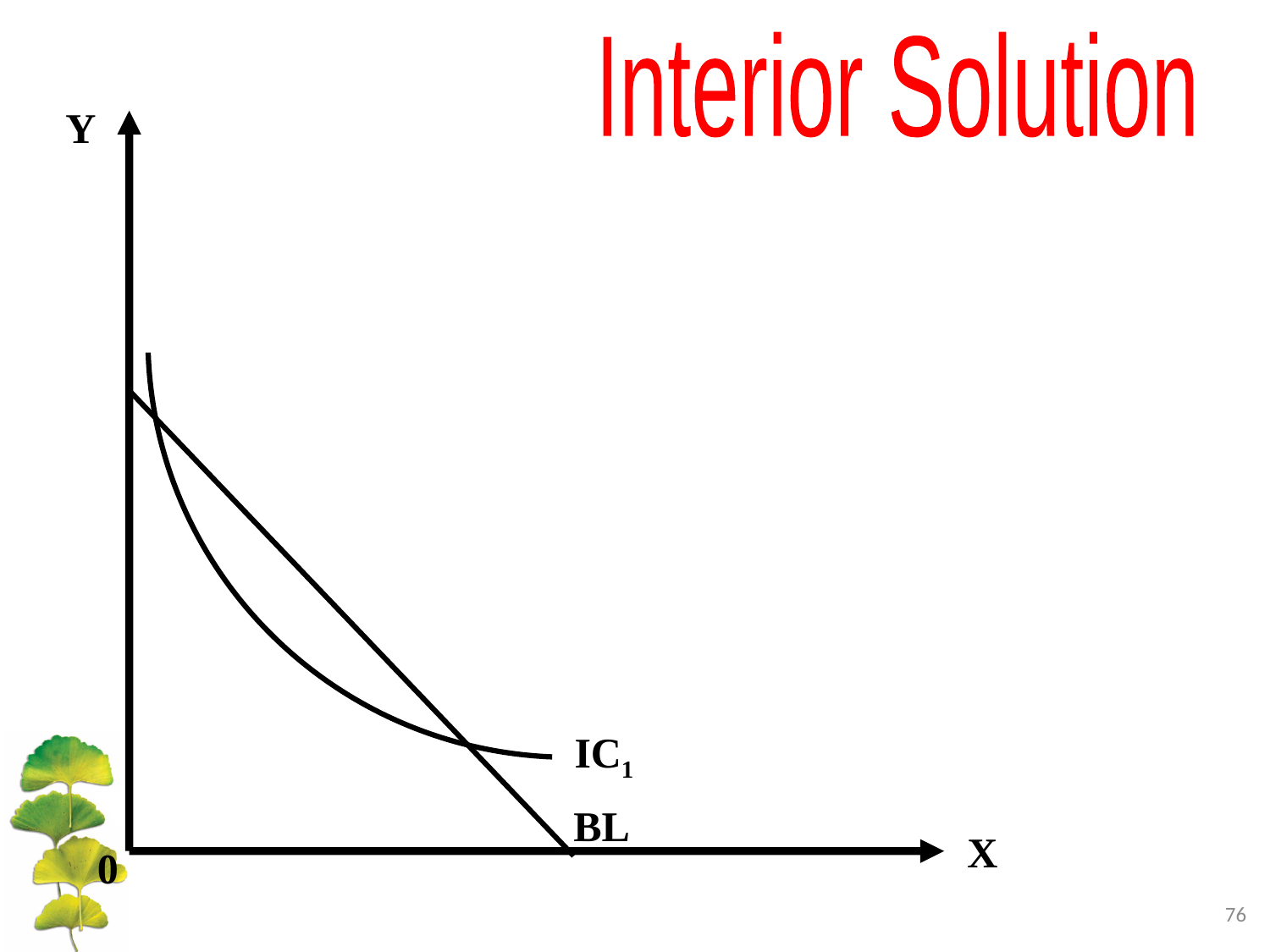

Interior Solution
Y

IC1
BL
X
0

76